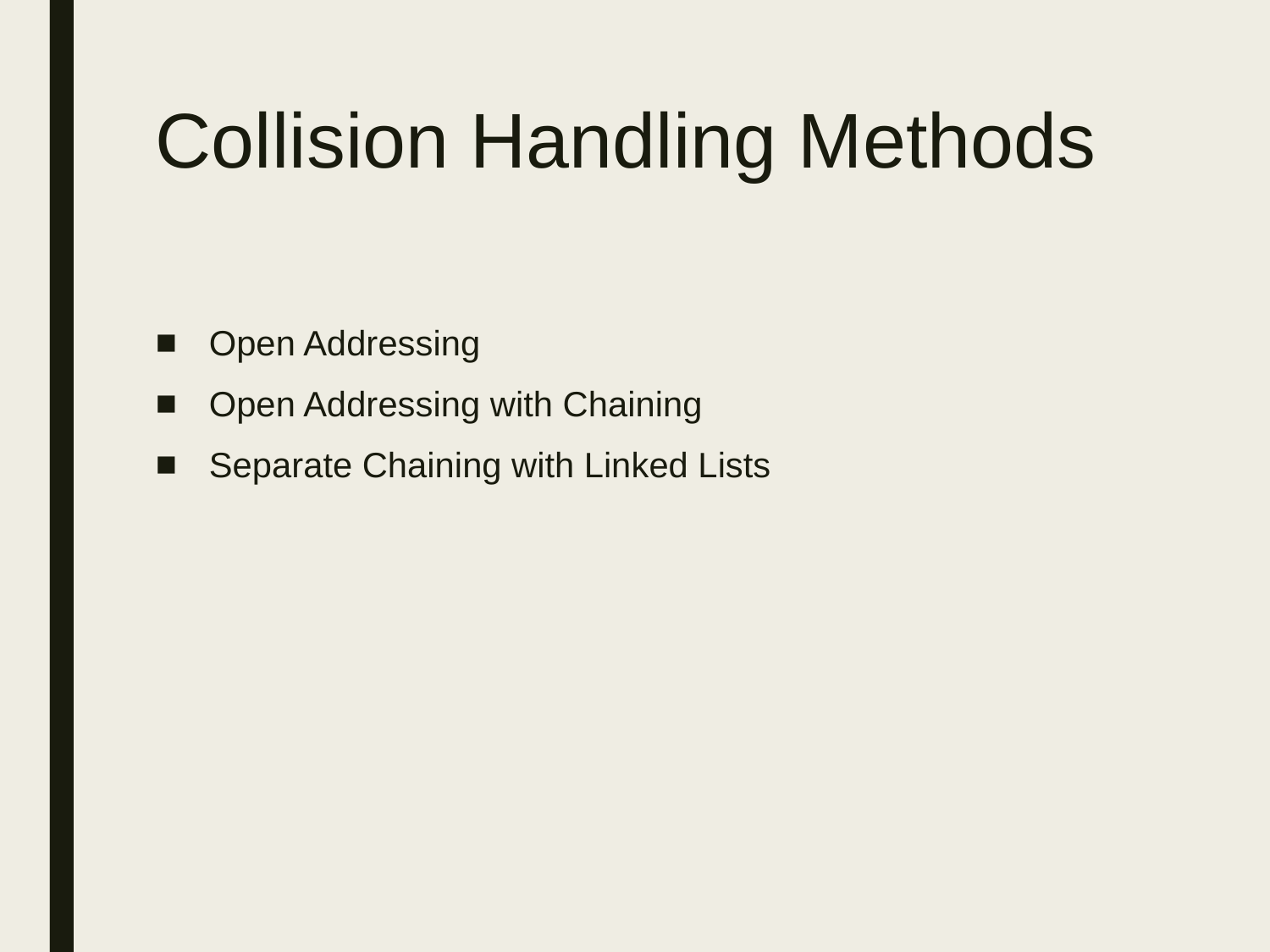

# Collision Handling Methods
Open Addressing
Open Addressing with Chaining
Separate Chaining with Linked Lists